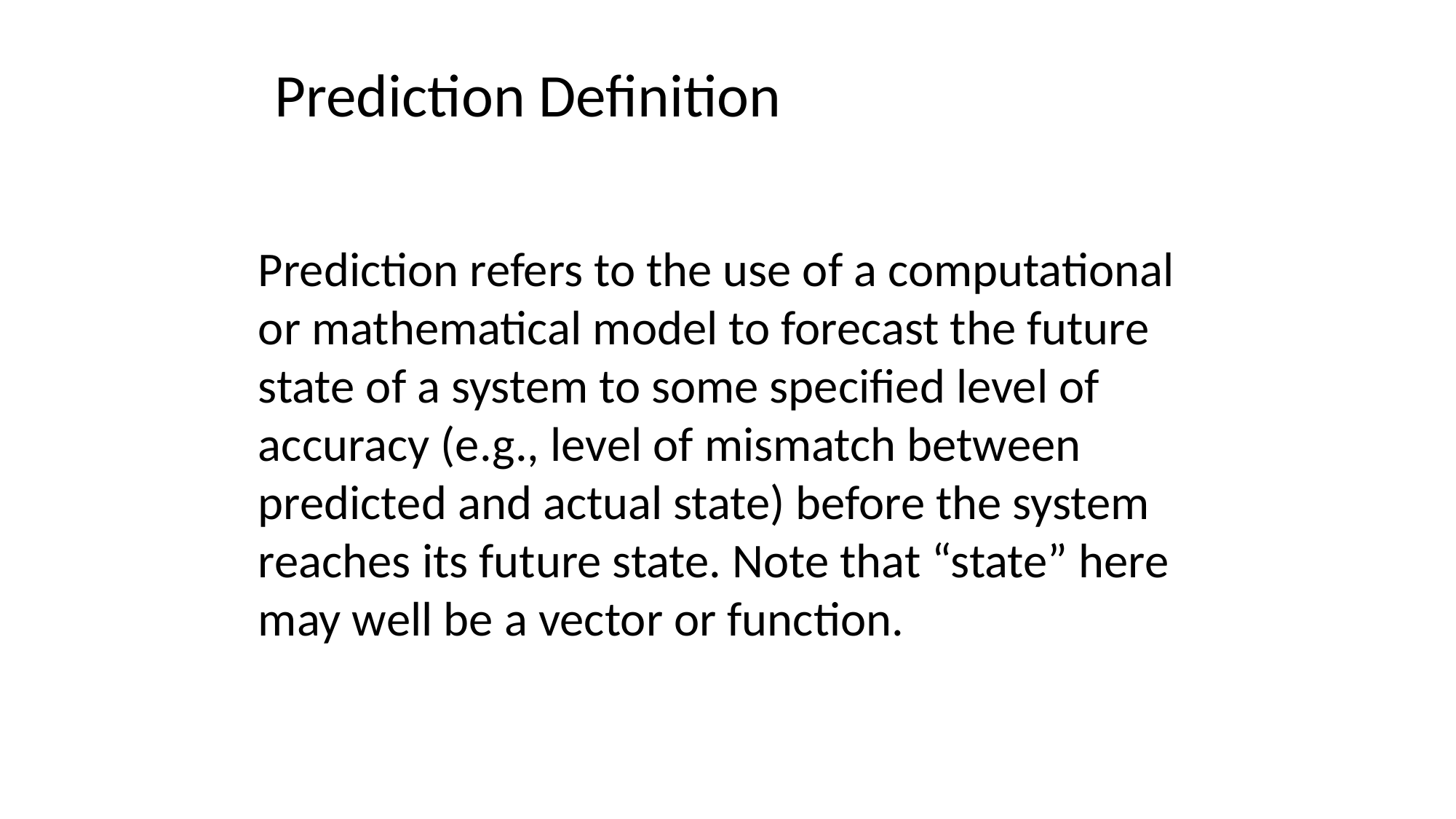

# Prediction Definition
Prediction refers to the use of a computational or mathematical model to forecast the future state of a system to some specified level of accuracy (e.g., level of mismatch between predicted and actual state) before the system reaches its future state. Note that “state” here may well be a vector or function.